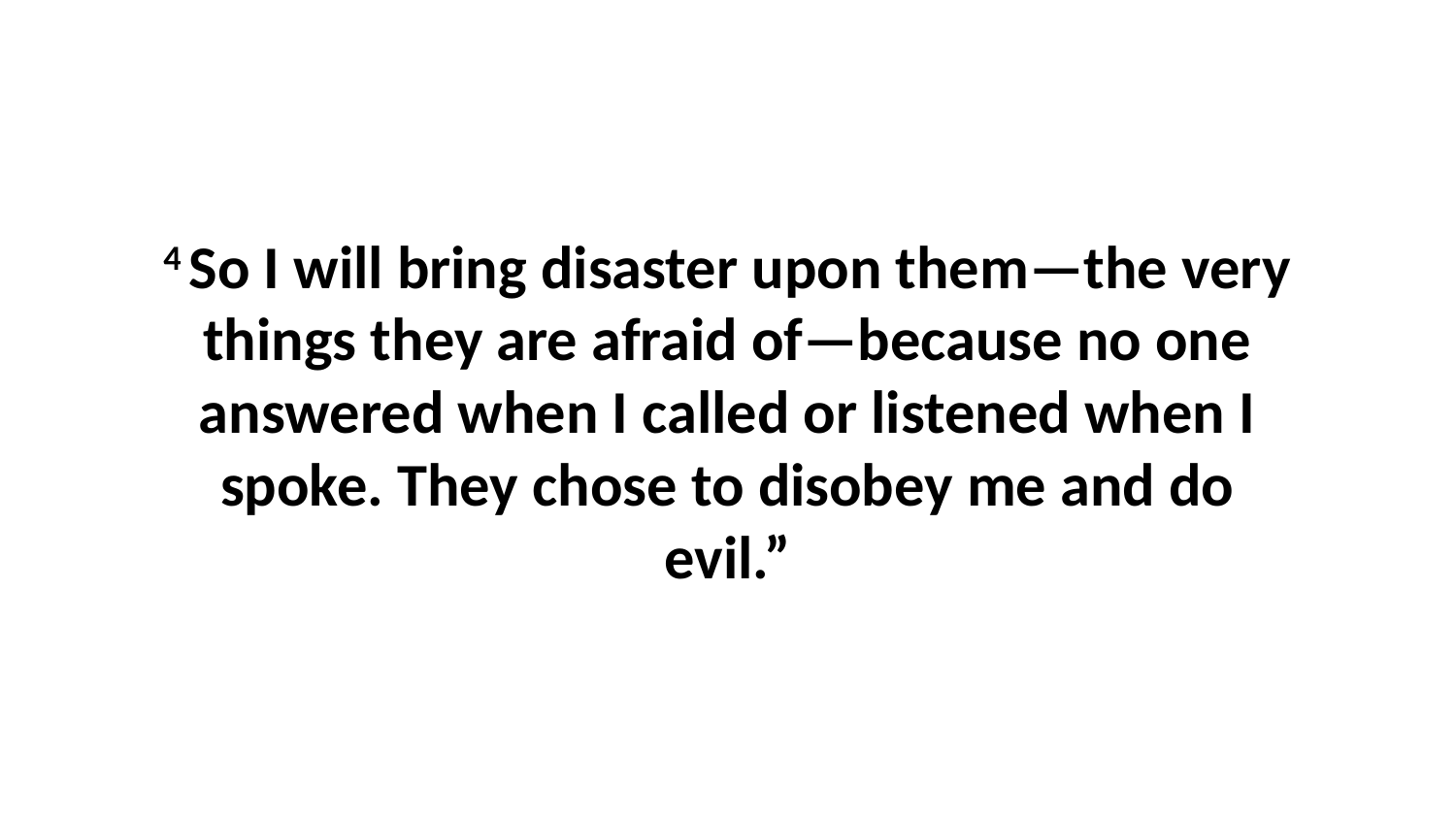

4 So I will bring disaster upon them—the very things they are afraid of—because no one answered when I called or listened when I spoke. They chose to disobey me and do evil.”